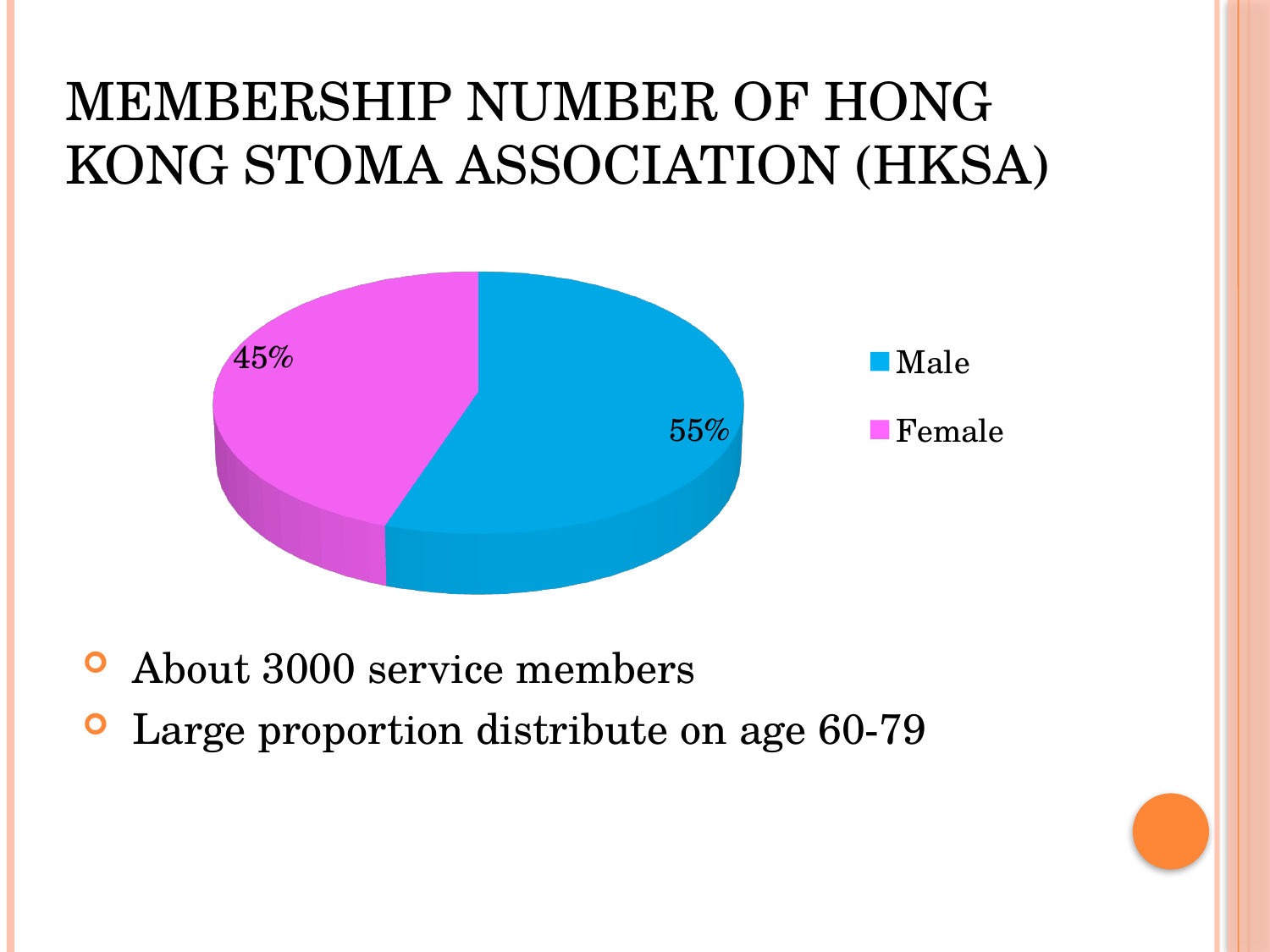

# Membership number of Hong Kong stoma Association (hksa)

[unsupported chart]

 About 3000 service members
 Large proportion distribute on age 60-79